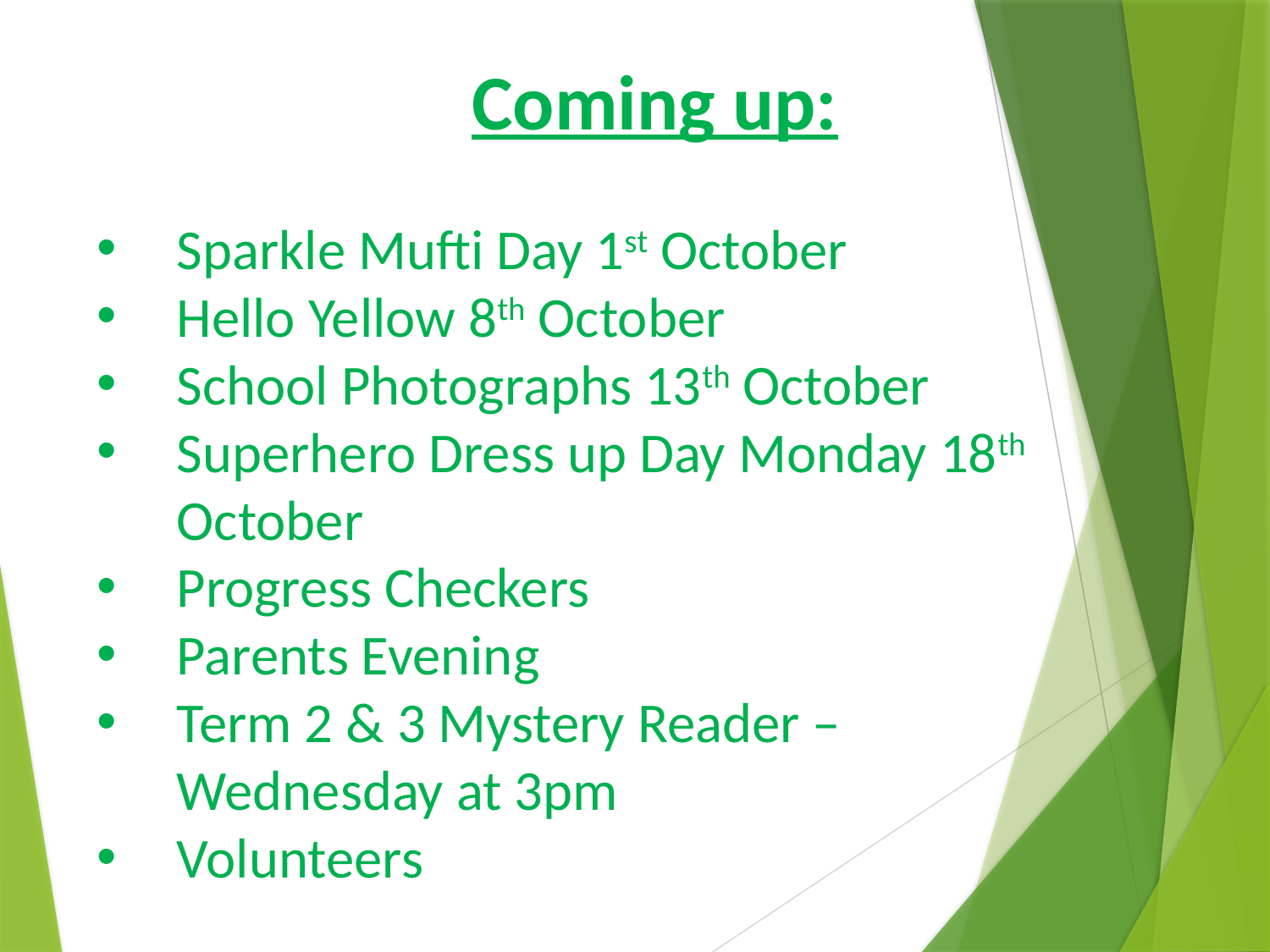

Coming up:
Sparkle Mufti Day 1st October
Hello Yellow 8th October
School Photographs 13th October
Superhero Dress up Day Monday 18th October
Progress Checkers
Parents Evening
Term 2 & 3 Mystery Reader – Wednesday at 3pm
Volunteers